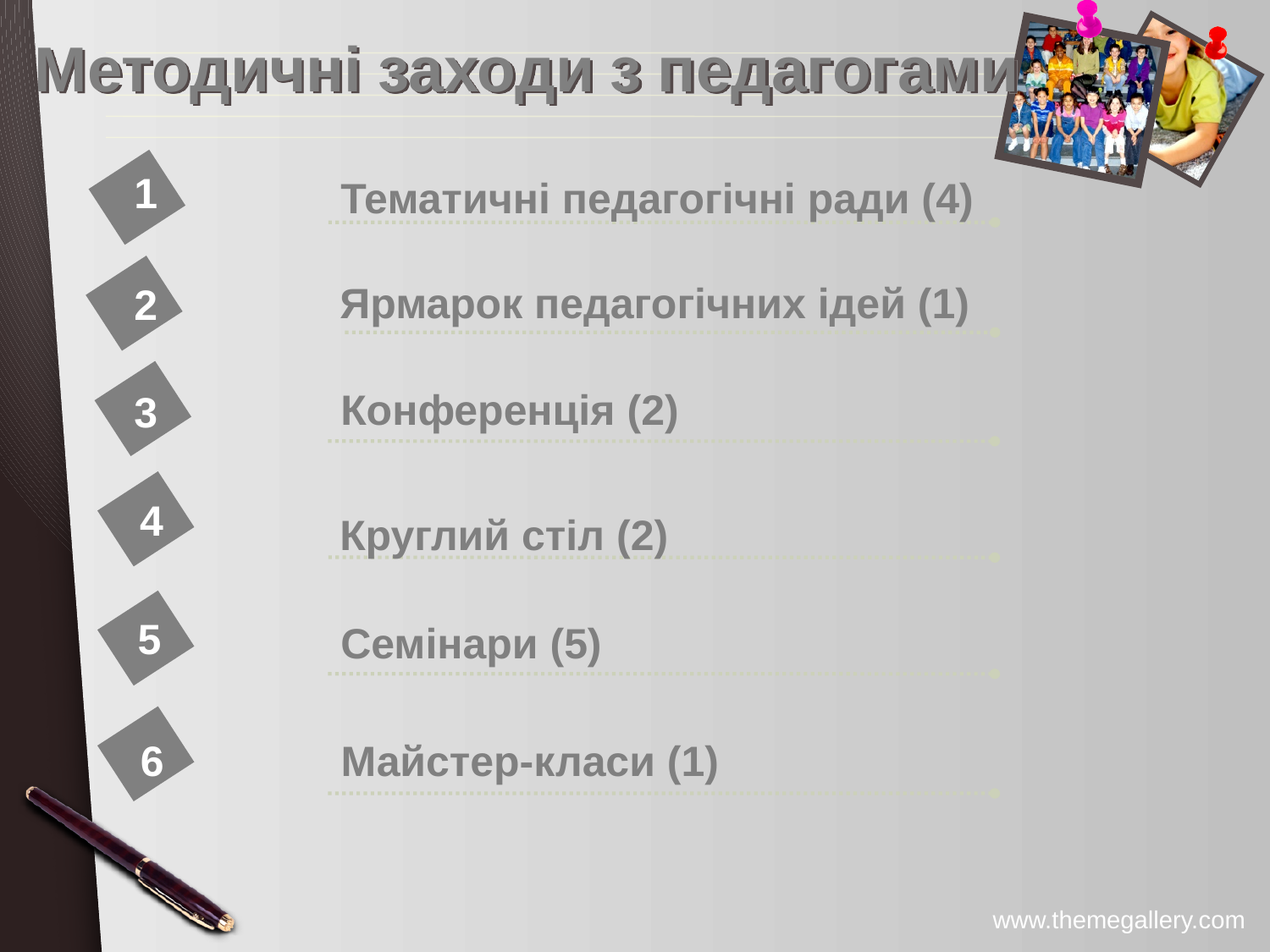

# Методичні заходи з педагогами
1

Тематичні педагогічні ради (4)

Ярмарок педагогічних ідей (1)
2

Конференція (2)
3

4
Круглий стіл (2)

5
Семінари (5)

6
Майстер-класи (1)